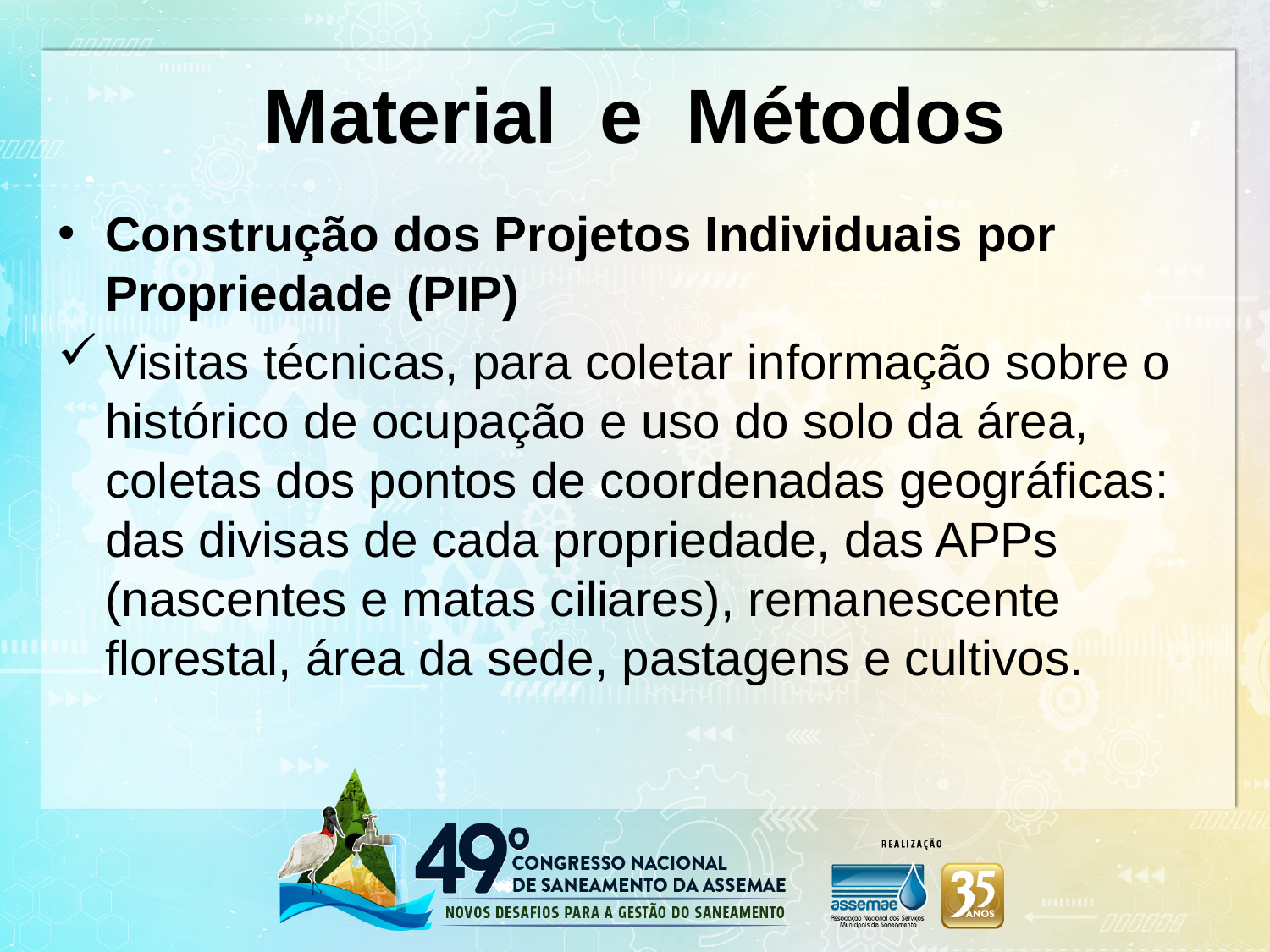

# Material  e  Métodos
Construção dos Projetos Individuais por Propriedade (PIP)
Visitas técnicas, para coletar informação sobre o histórico de ocupação e uso do solo da área, coletas dos pontos de coordenadas geográficas: das divisas de cada propriedade, das APPs (nascentes e matas ciliares), remanescente florestal, área da sede, pastagens e cultivos.